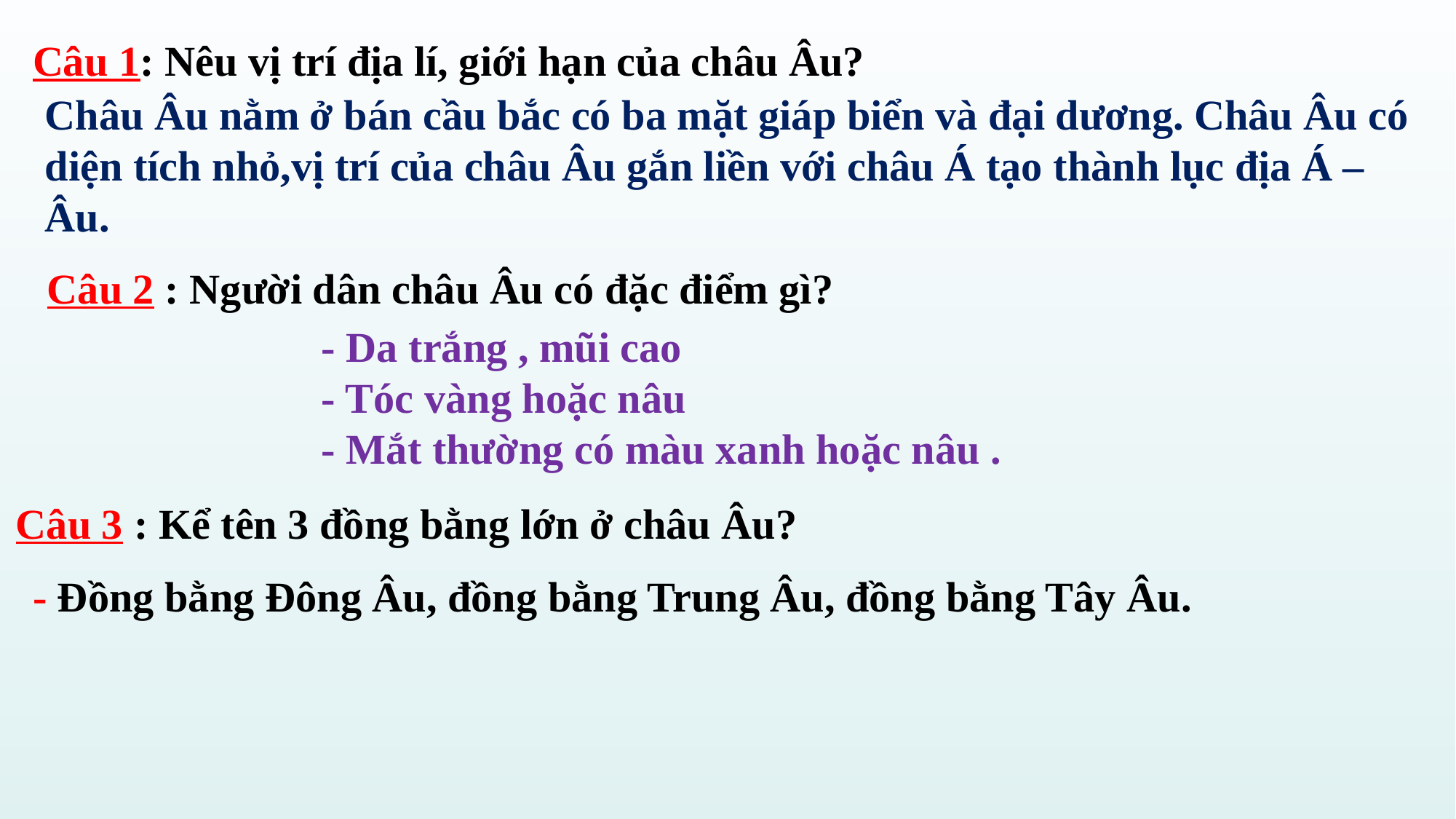

Câu 1: Nêu vị trí địa lí, giới hạn của châu Âu?
Châu Âu nằm ở bán cầu bắc có ba mặt giáp biển và đại dương. Châu Âu có diện tích nhỏ,vị trí của châu Âu gắn liền với châu Á tạo thành lục địa Á – Âu.
Câu 2 : Người dân châu Âu có đặc điểm gì?
 - Da trắng , mũi cao
 - Tóc vàng hoặc nâu
 - Mắt thường có màu xanh hoặc nâu .
Câu 3 : Kể tên 3 đồng bằng lớn ở châu Âu?
- Đồng bằng Đông Âu, đồng bằng Trung Âu, đồng bằng Tây Âu.